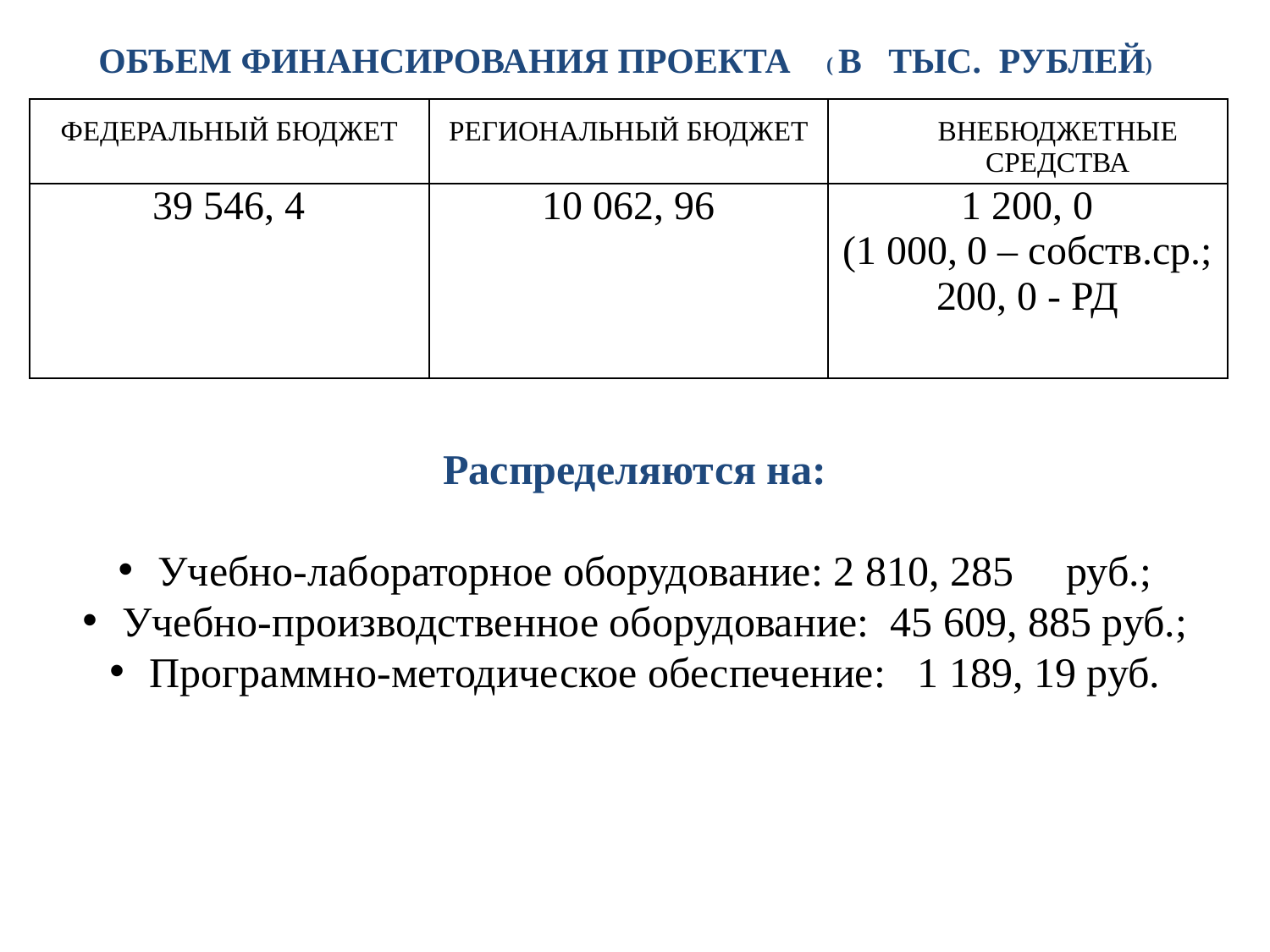

# ОБЪЕМ ФИНАНСИРОВАНИЯ ПРОЕКТА    ( В   ТЫС.  РУБЛЕЙ)
| ФЕДЕРАЛЬНЫЙ БЮДЖЕТ | РЕГИОНАЛЬНЫЙ БЮДЖЕТ | ВНЕБЮДЖЕТНЫЕ СРЕДСТВА |
| --- | --- | --- |
| 39 546, 4 | 10 062, 96 | 1 200, 0 (1 000, 0 – собств.ср.; 200, 0 - РД |
Распределяются на:

Учебно-лабораторное оборудование: 2 810, 285     руб.;
Учебно-производственное оборудование:  45 609, 885 руб.;
Программно-методическое обеспечение:   1 189, 19 руб.